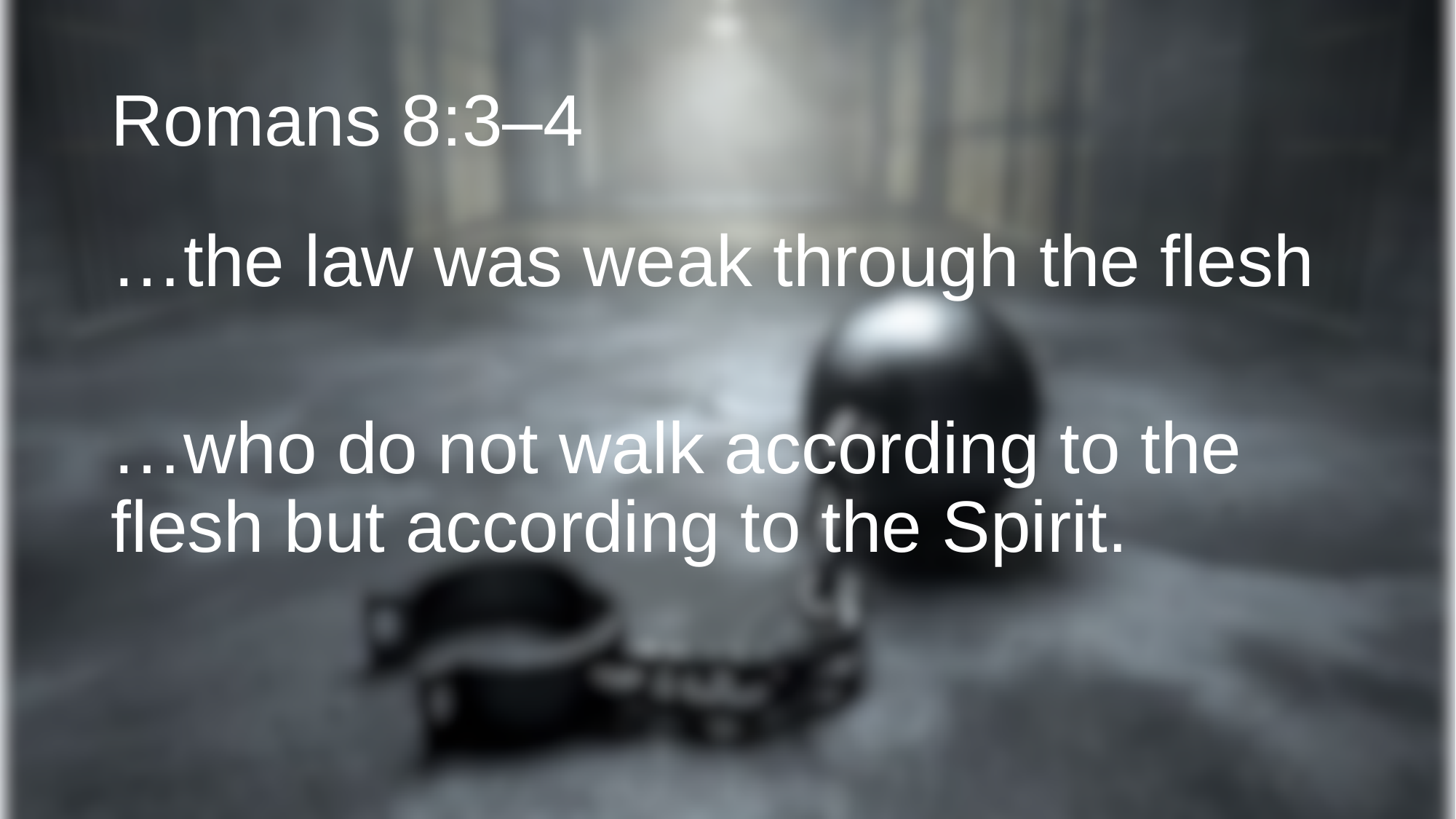

# Romans 8:3–4
…the law was weak through the flesh

…who do not walk according to the flesh but according to the Spirit.